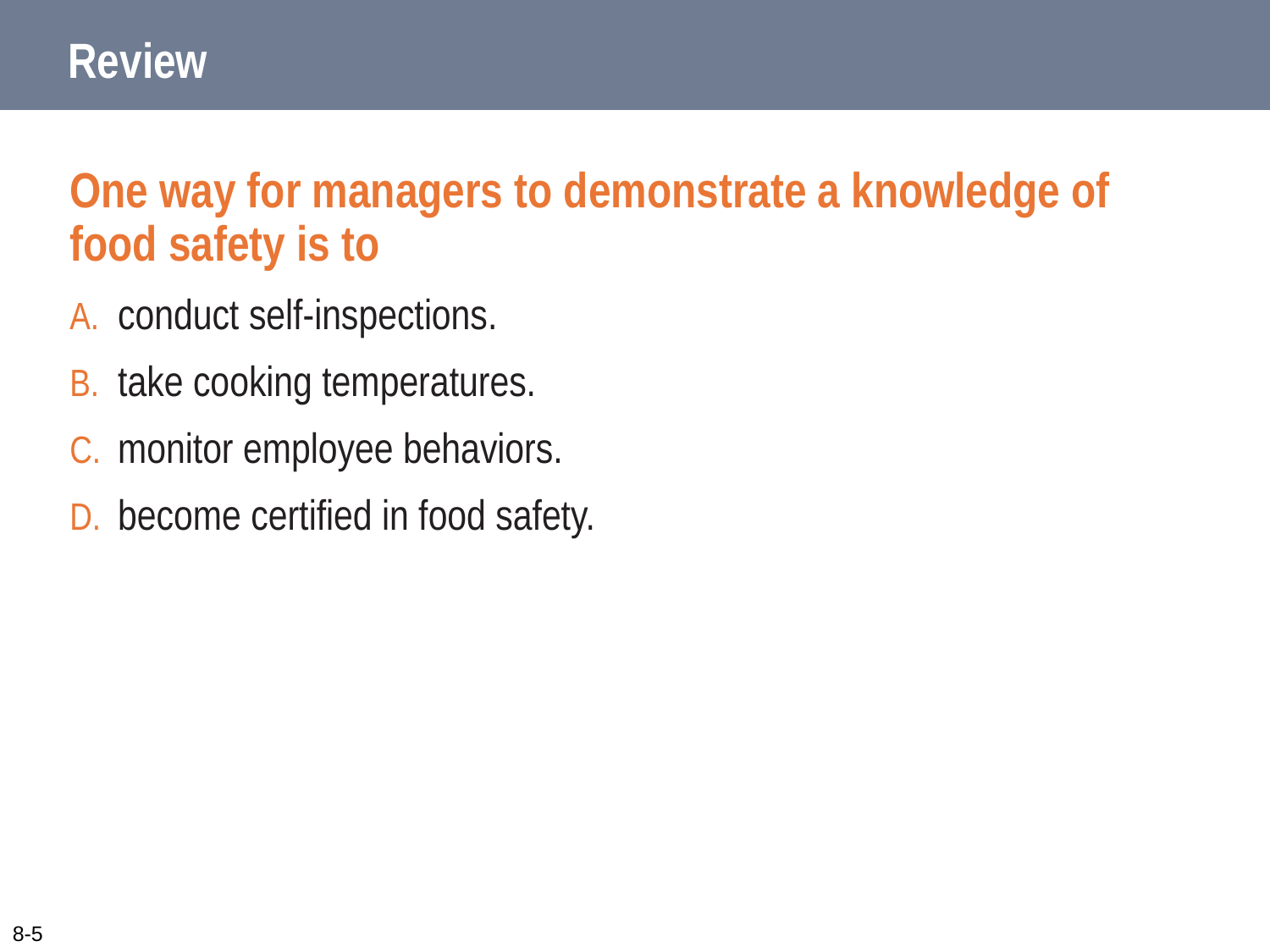

# Review
One way for managers to demonstrate a knowledge of food safety is to
conduct self-inspections.
take cooking temperatures.
monitor employee behaviors.
become certified in food safety.
8-5